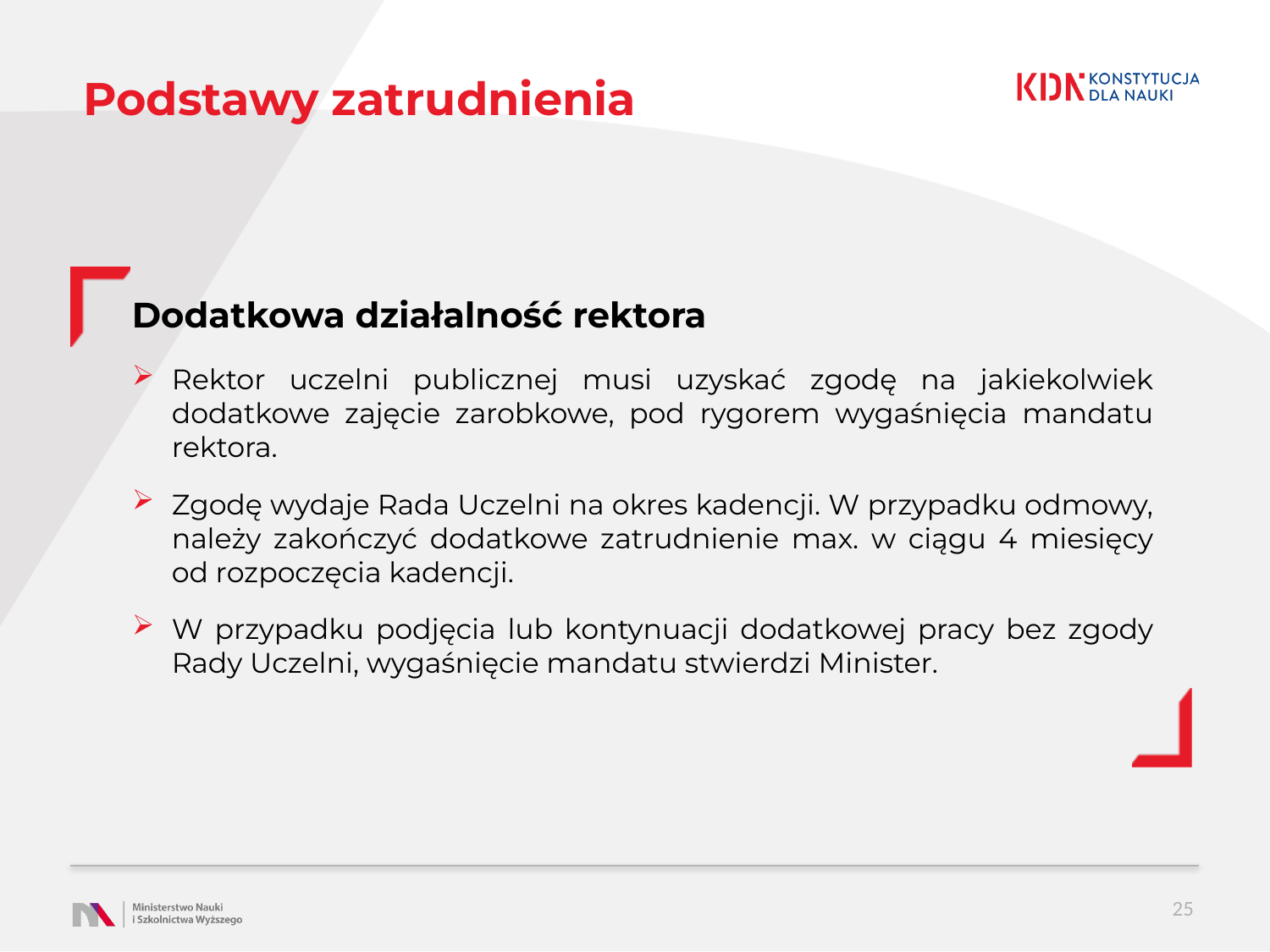

# Podstawy zatrudnienia
Dodatkowa działalność rektora
Rektor uczelni publicznej musi uzyskać zgodę na jakiekolwiek dodatkowe zajęcie zarobkowe, pod rygorem wygaśnięcia mandatu rektora.
Zgodę wydaje Rada Uczelni na okres kadencji. W przypadku odmowy, należy zakończyć dodatkowe zatrudnienie max. w ciągu 4 miesięcy od rozpoczęcia kadencji.
W przypadku podjęcia lub kontynuacji dodatkowej pracy bez zgody Rady Uczelni, wygaśnięcie mandatu stwierdzi Minister.

25